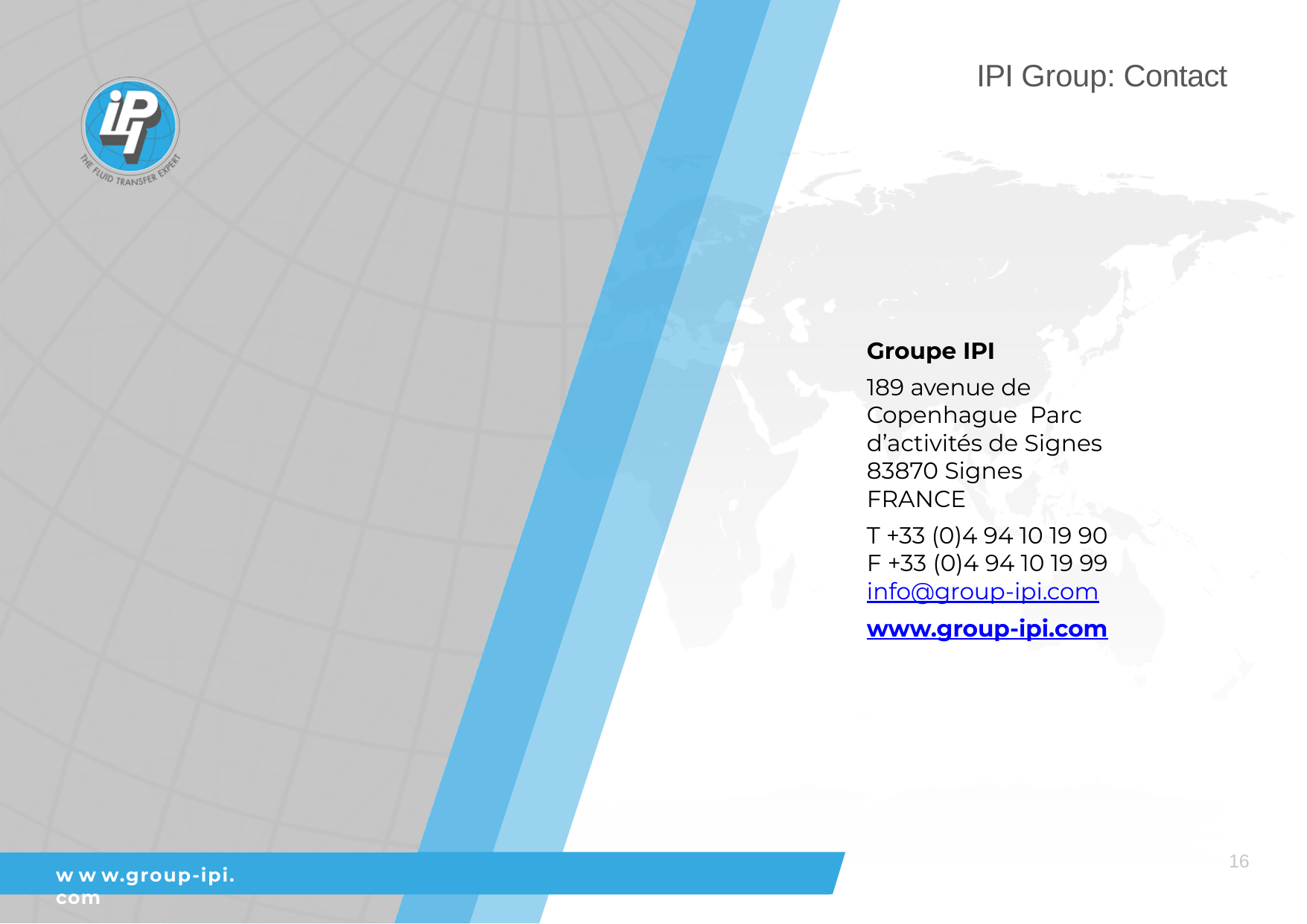

# IPI Group: Contact

Groupe IPI
189 avenue de Copenhague  Parc d’activités de Signes  83870 Signes
FRANCE
T +33 (0)4 94 10 19 90
F +33 (0)4 94 10 19 99
info@group-ipi.com
www.group-ipi.com
16

w w w.group-ipi. com